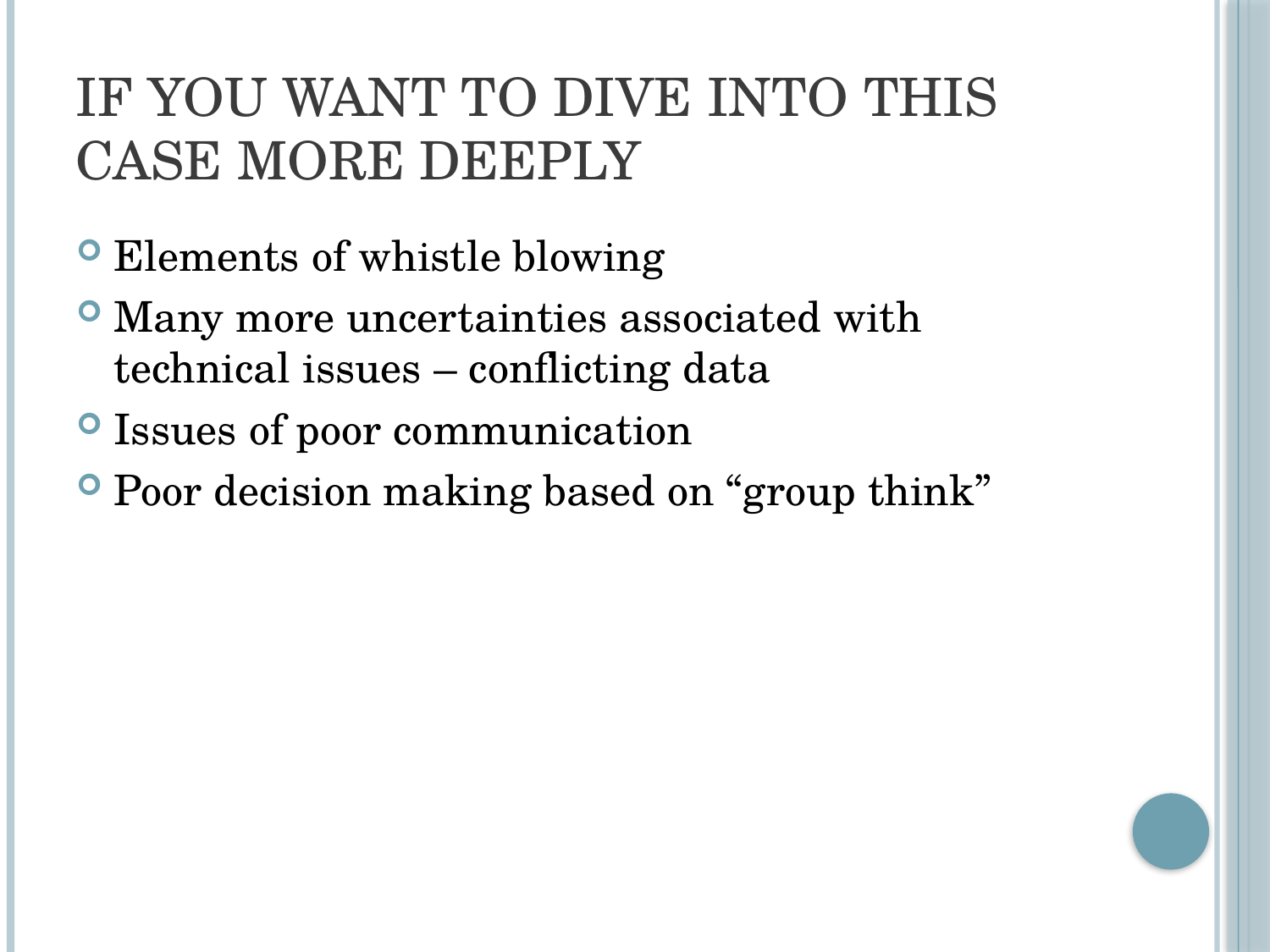

# If you want to Dive into This Case More Deeply
Elements of whistle blowing
Many more uncertainties associated with technical issues – conflicting data
Issues of poor communication
Poor decision making based on “group think”